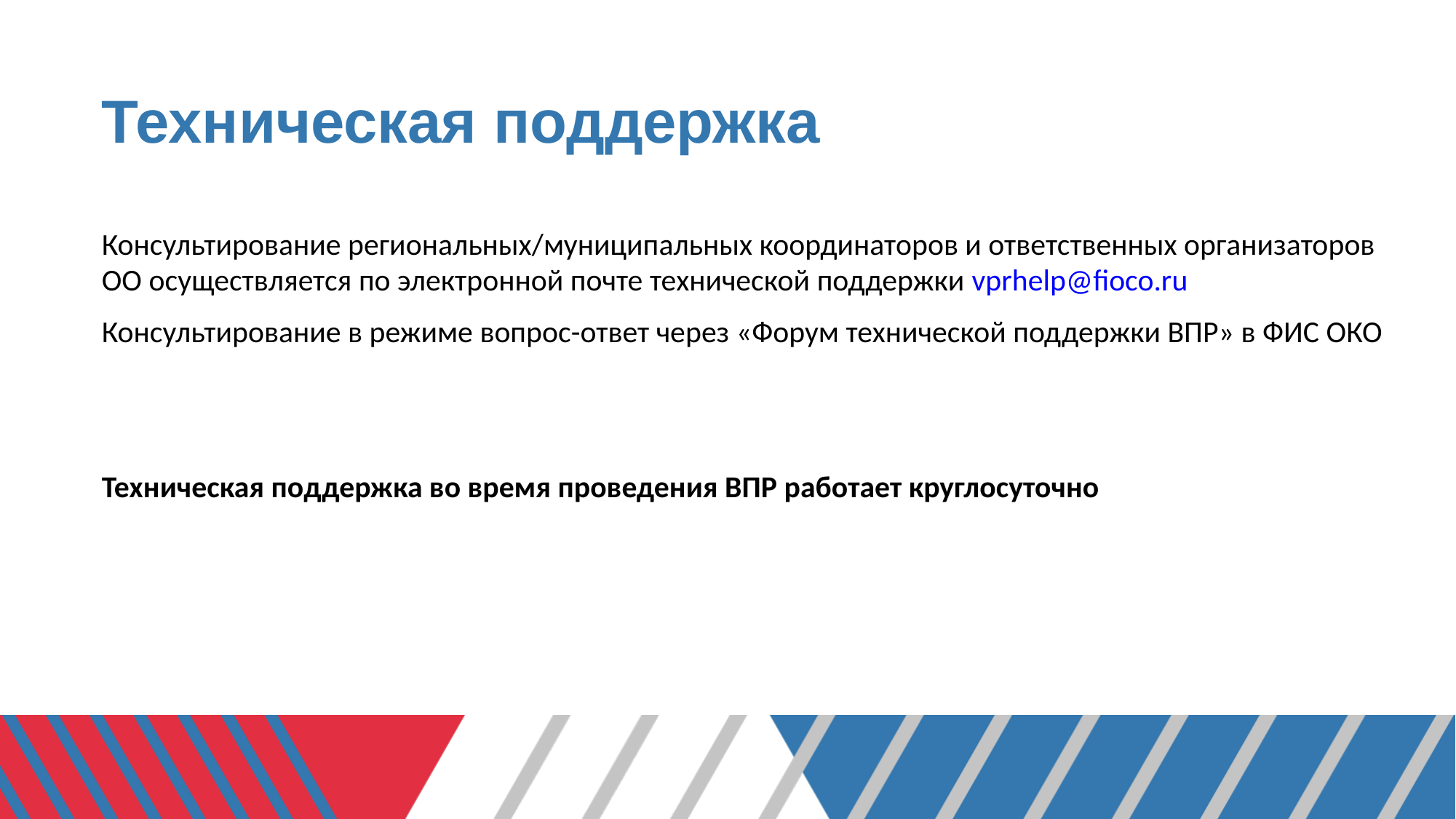

# Техническая поддержка

Консультирование региональных/муниципальных координаторов и ответственных организаторов ОО осуществляется по электронной почте технической поддержки vprhelp@fioco.ru
Консультирование в режиме вопрос-ответ через «Форум технической поддержки ВПР» в ФИС ОКО

Техническая поддержка во время проведения ВПР работает круглосуточно